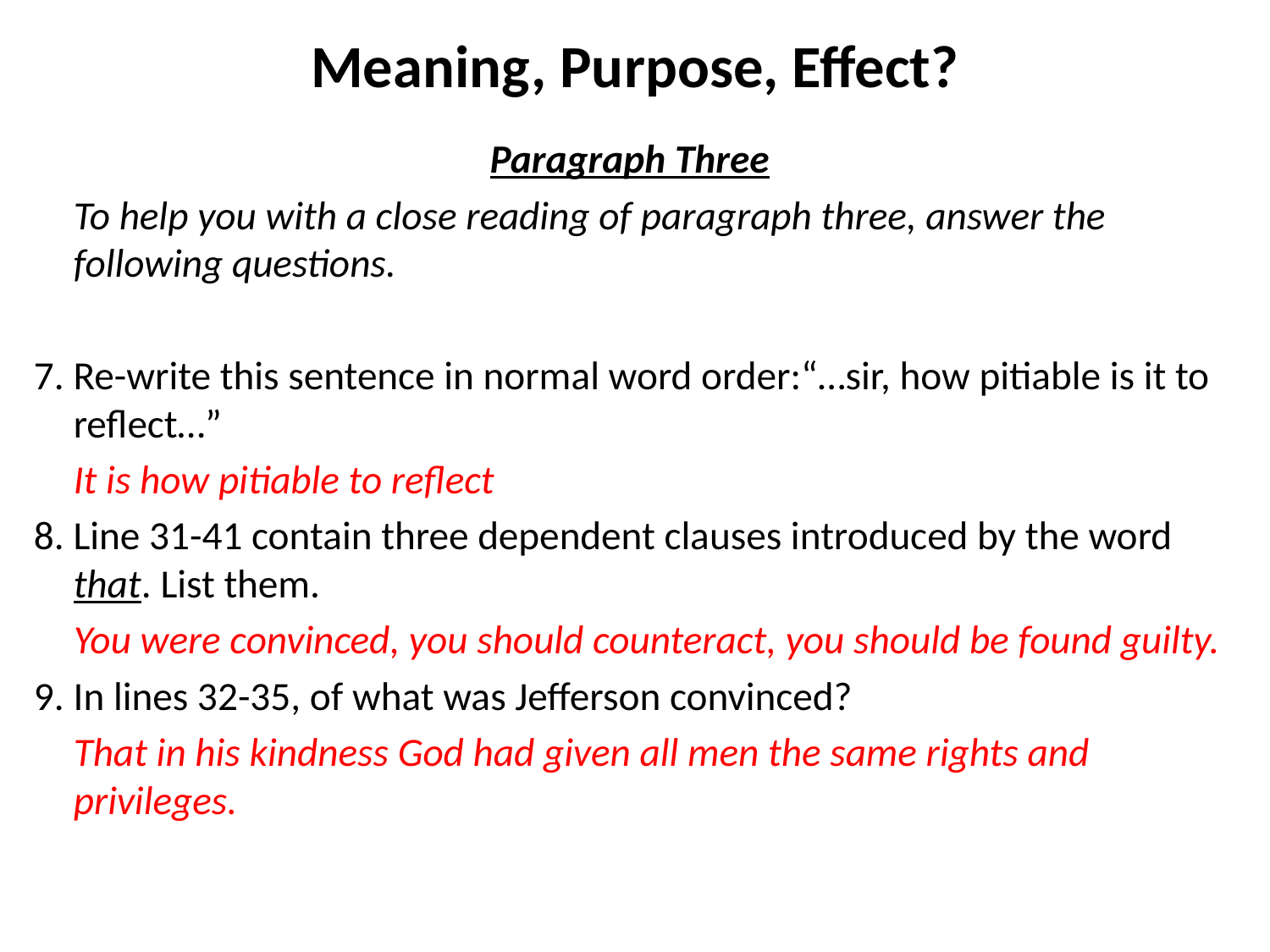

# Meaning, Purpose, Effect?
Paragraph Three
	To help you with a close reading of paragraph three, answer the following questions.

7. Re-write this sentence in normal word order:“…sir, how pitiable is it to reflect…”
 	It is how pitiable to reflect
8. Line 31-41 contain three dependent clauses introduced by the word that. List them.
 	You were convinced, you should counteract, you should be found guilty.
9. In lines 32-35, of what was Jefferson convinced?
 	That in his kindness God had given all men the same rights and privileges.